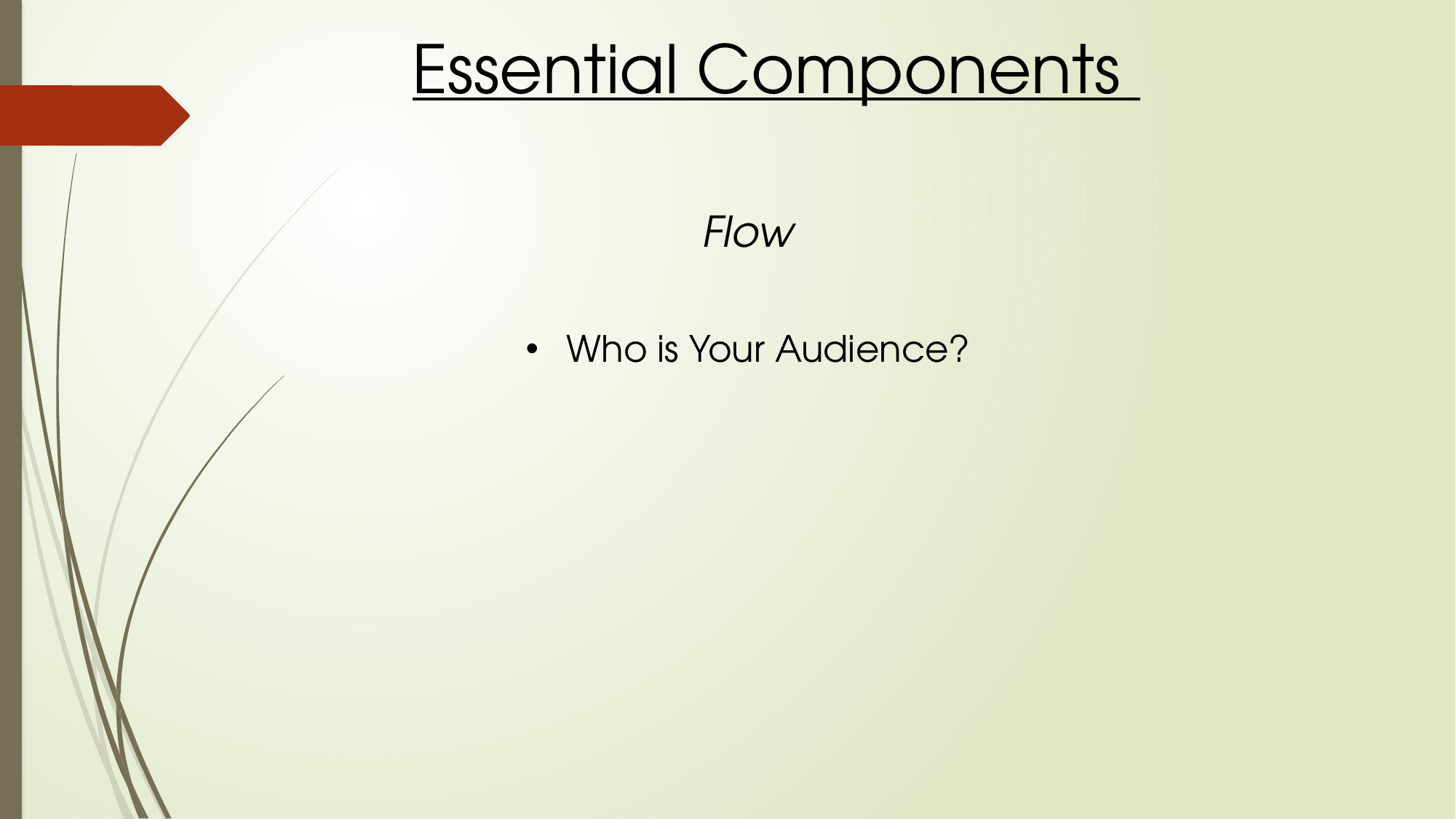

Essential Components
Flow
Who is Your Audience?